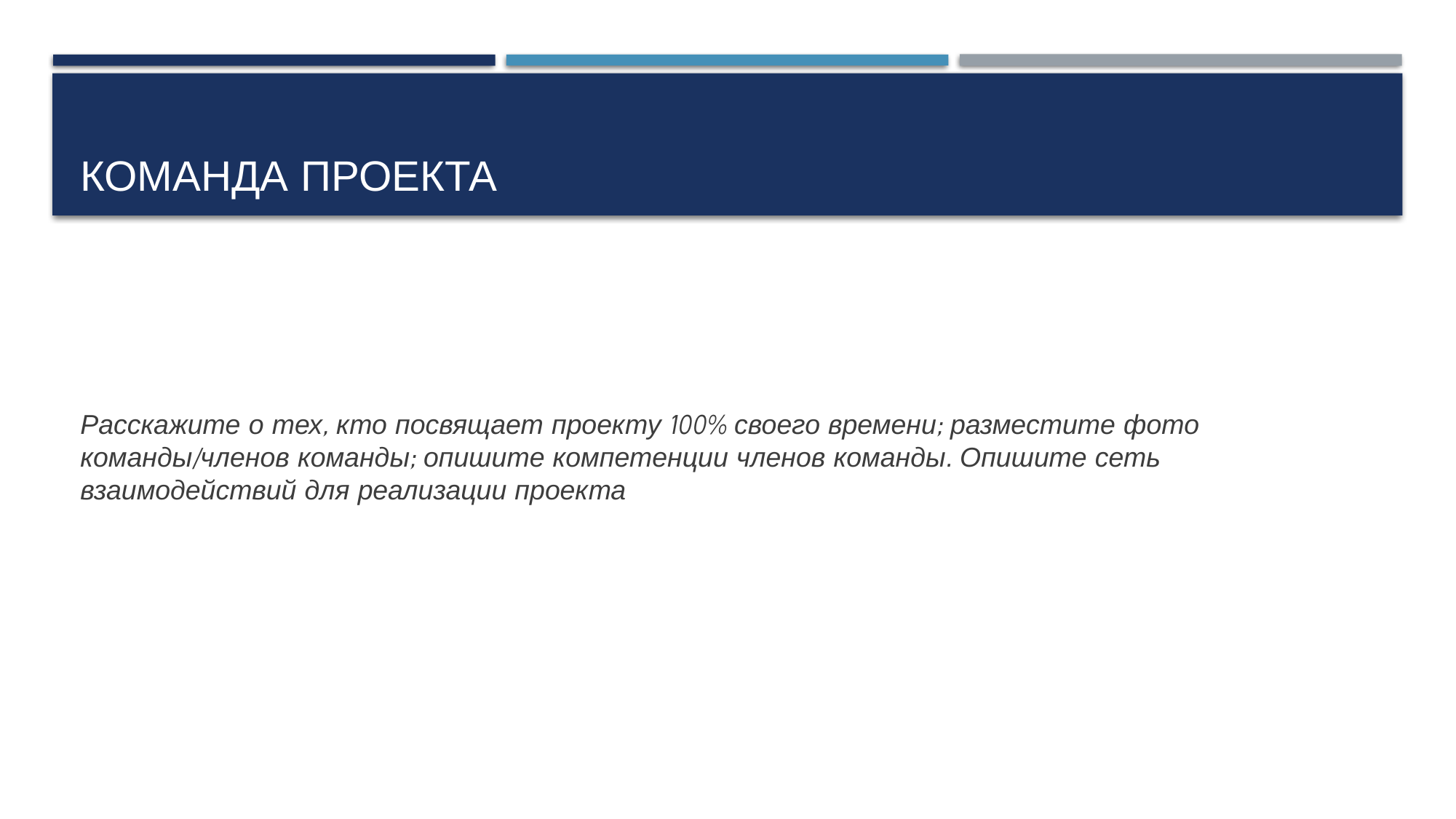

# Команда проекта
Расскажите о тех, кто посвящает проекту 100% своего времени; разместите фото команды/членов команды; опишите компетенции членов команды. Опишите сеть взаимодействий для реализации проекта